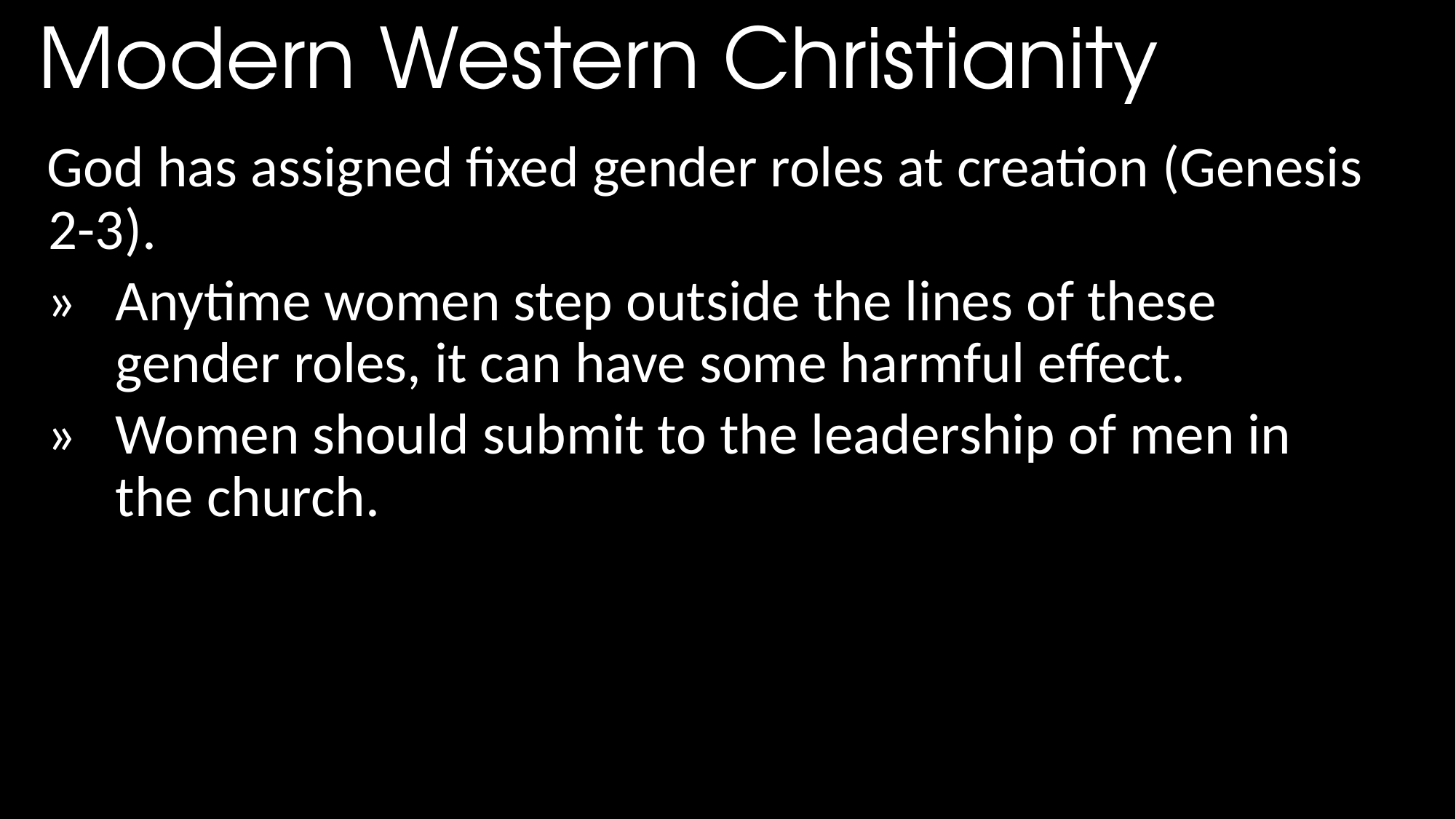

Modern Western Christianity
God has assigned fixed gender roles at creation (Genesis 2-3).
»	Anytime women step outside the lines of these gender roles, it can have some harmful effect.
»	Women should submit to the leadership of men in the church.